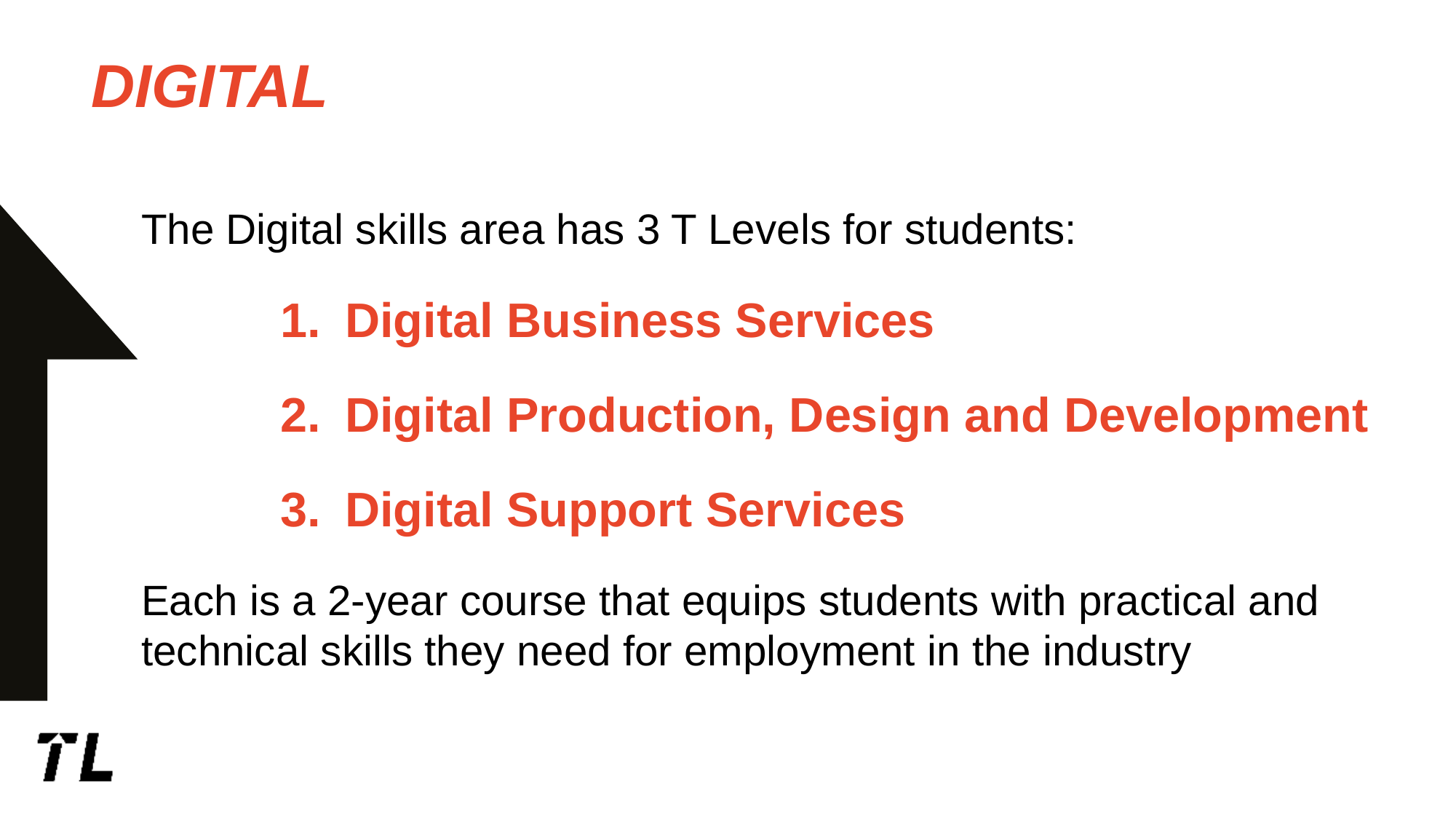

# digital
The Digital skills area has 3 T Levels for students:
Digital Business Services
Digital Production, Design and Development
Digital Support Services
Each is a 2-year course that equips students with practical and technical skills they need for employment in the industry